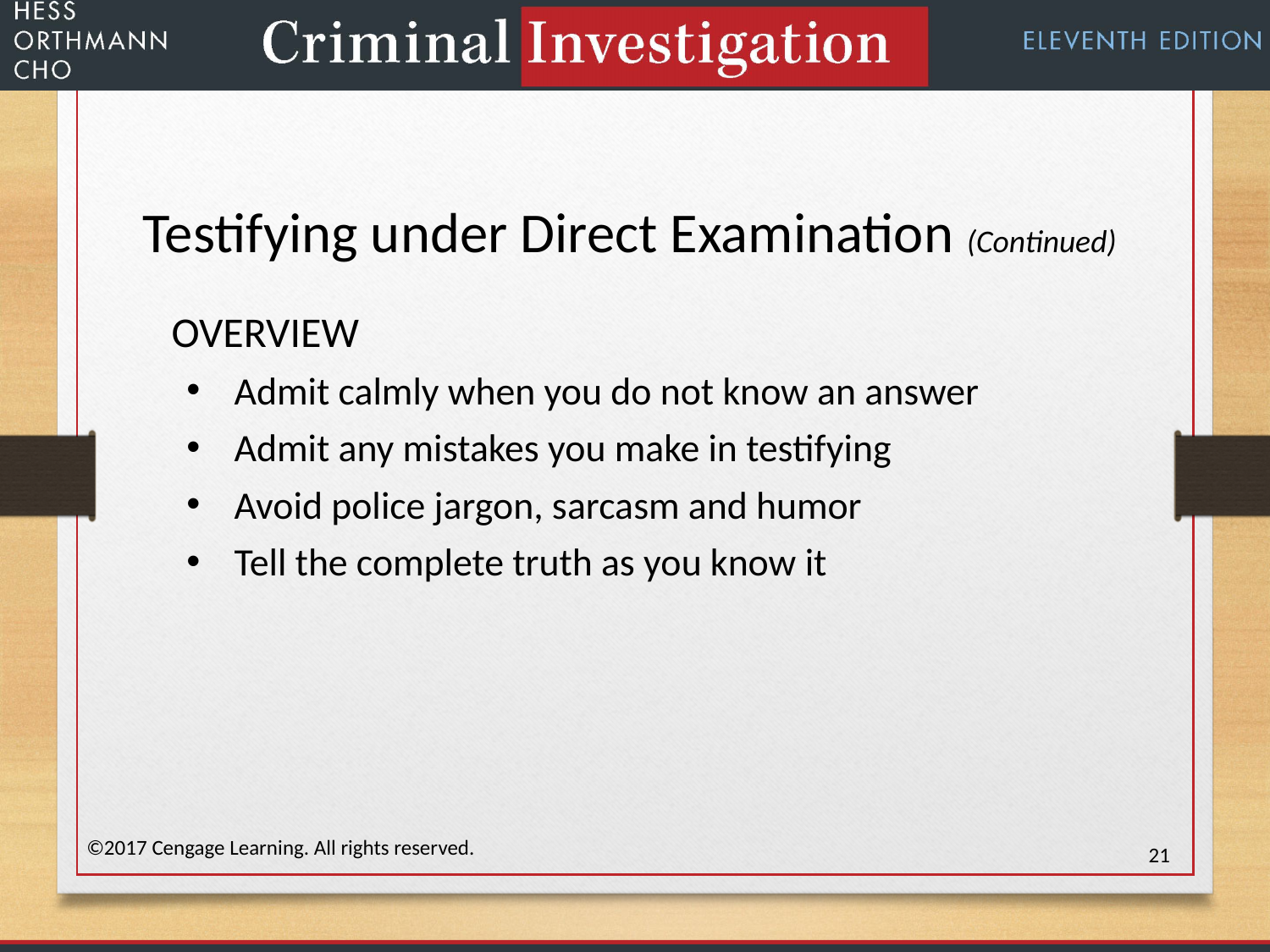

Testifying under Direct Examination (Continued)

OVERVIEW
Admit calmly when you do not know an answer
Admit any mistakes you make in testifying
Avoid police jargon, sarcasm and humor
Tell the complete truth as you know it
©2017 Cengage Learning. All rights reserved.
21